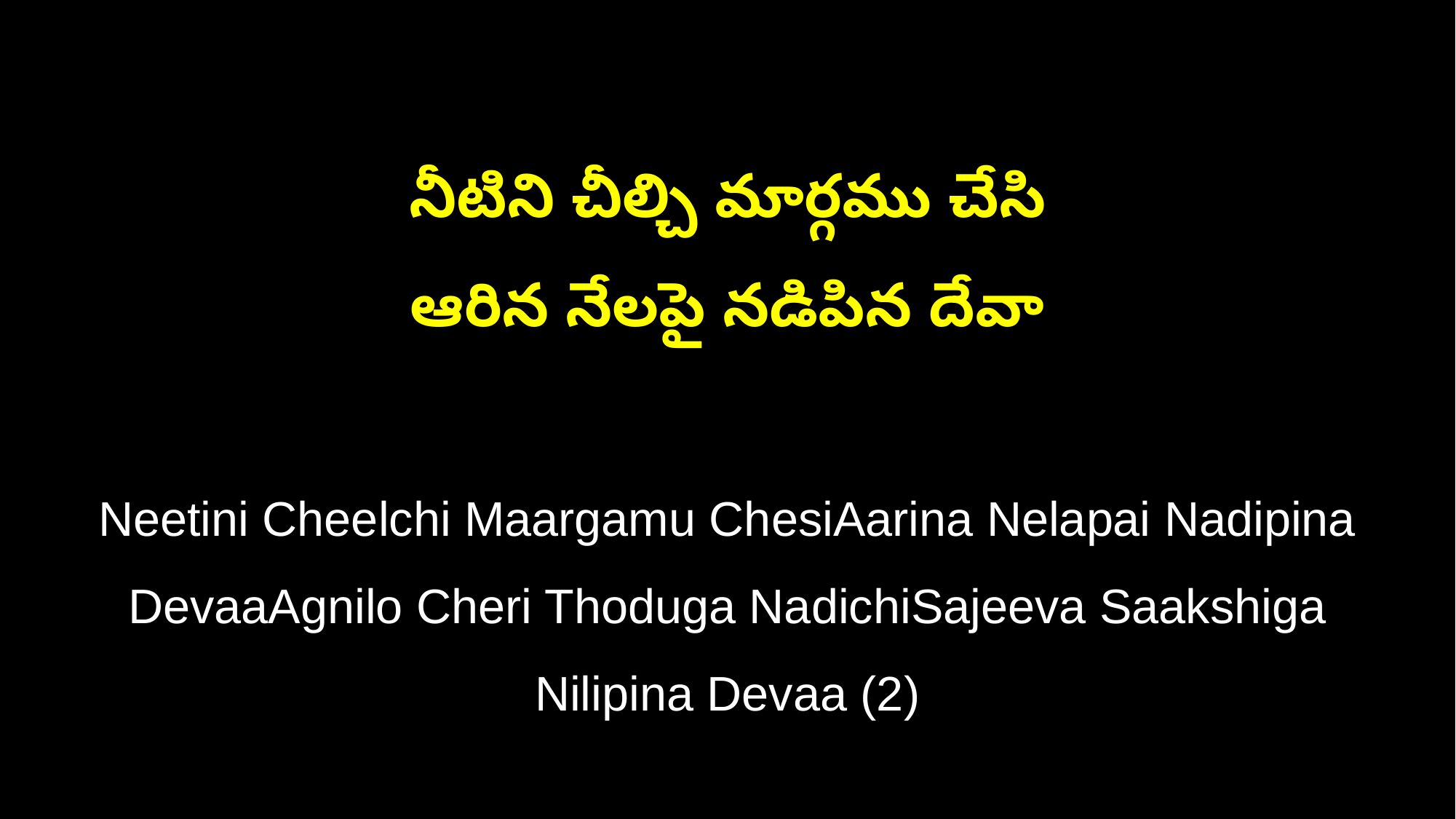

నీటిని చీల్చి మార్గము చేసి
ఆరిన నేలపై నడిపిన దేవా
Neetini Cheelchi Maargamu ChesiAarina Nelapai Nadipina DevaaAgnilo Cheri Thoduga NadichiSajeeva Saakshiga Nilipina Devaa (2)